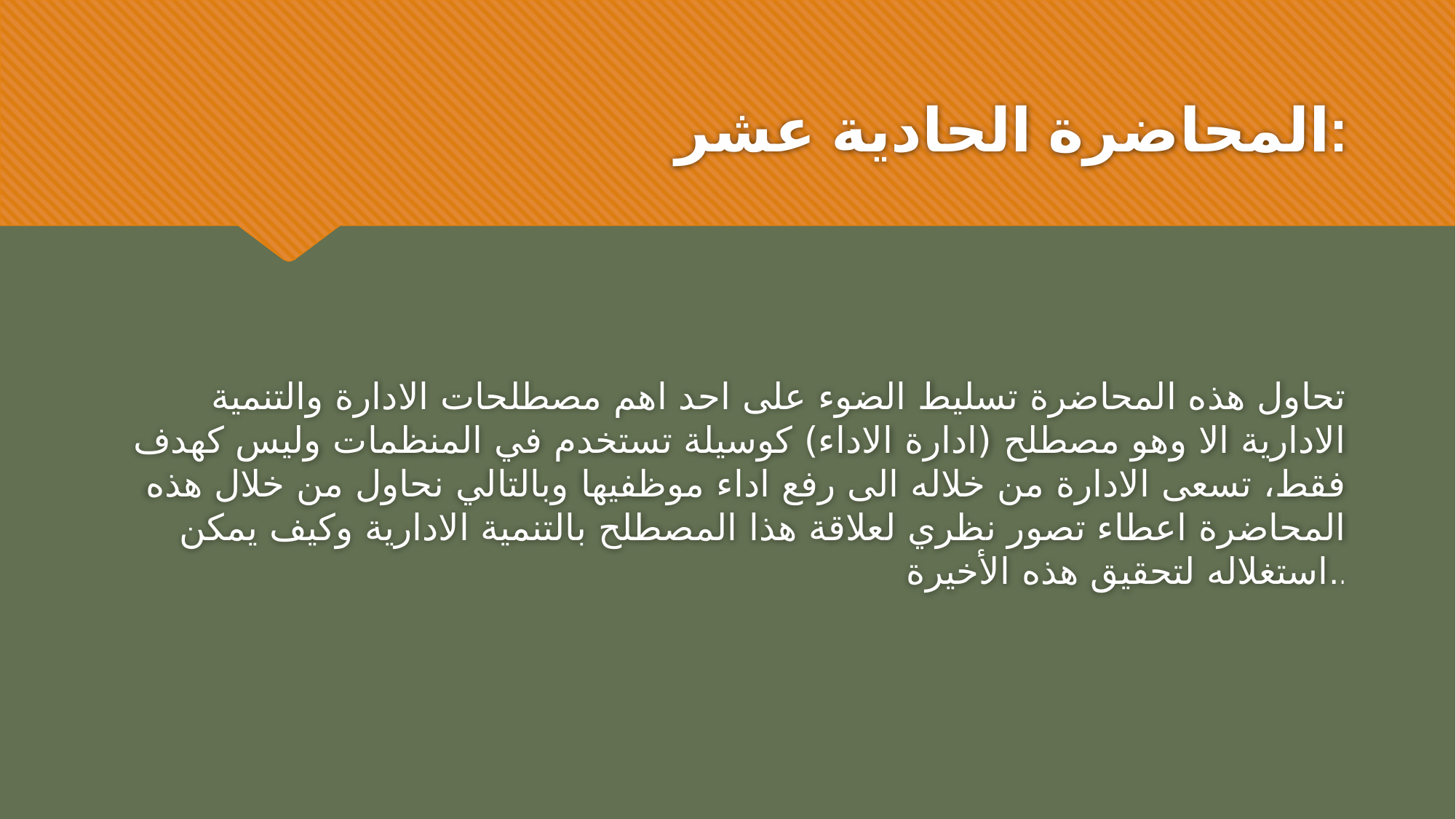

# المحاضرة الحادية عشر:
تحاول هذه المحاضرة تسليط الضوء على احد اهم مصطلحات الادارة والتنمية الادارية الا وهو مصطلح (ادارة الاداء) كوسيلة تستخدم في المنظمات وليس كهدف فقط، تسعى الادارة من خلاله الى رفع اداء موظفيها وبالتالي نحاول من خلال هذه المحاضرة اعطاء تصور نظري لعلاقة هذا المصطلح بالتنمية الادارية وكيف يمكن استغلاله لتحقيق هذه الأخيرة..